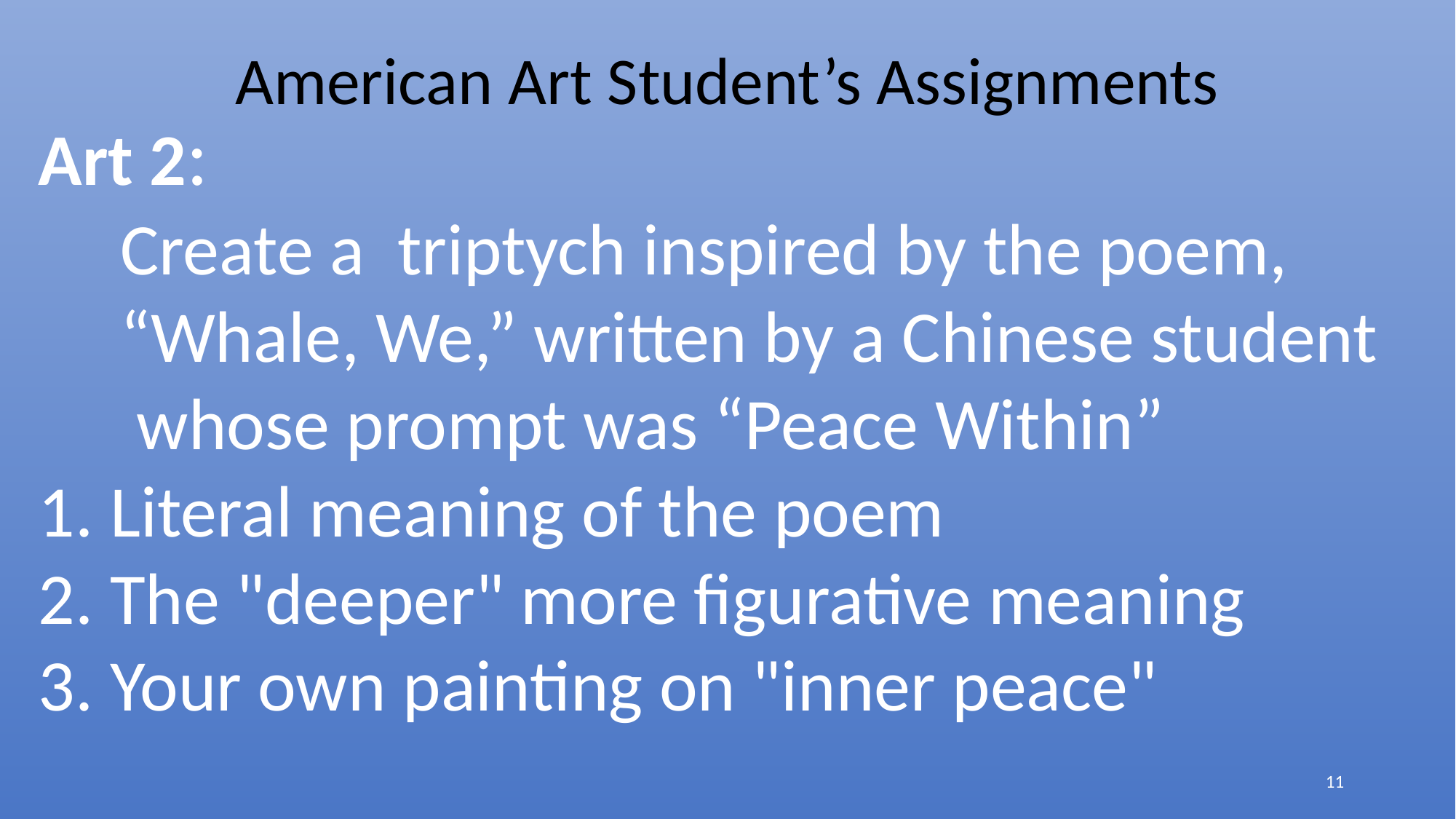

# American Art Student’s Assignments
Art 2:
      Create a  triptych inspired by the poem,
     “Whale, We,” written by a Chinese student
      whose prompt was “Peace Within”
1. Literal meaning of the poem
2. The "deeper" more figurative meaning
3. Your own painting on "inner peace"
11